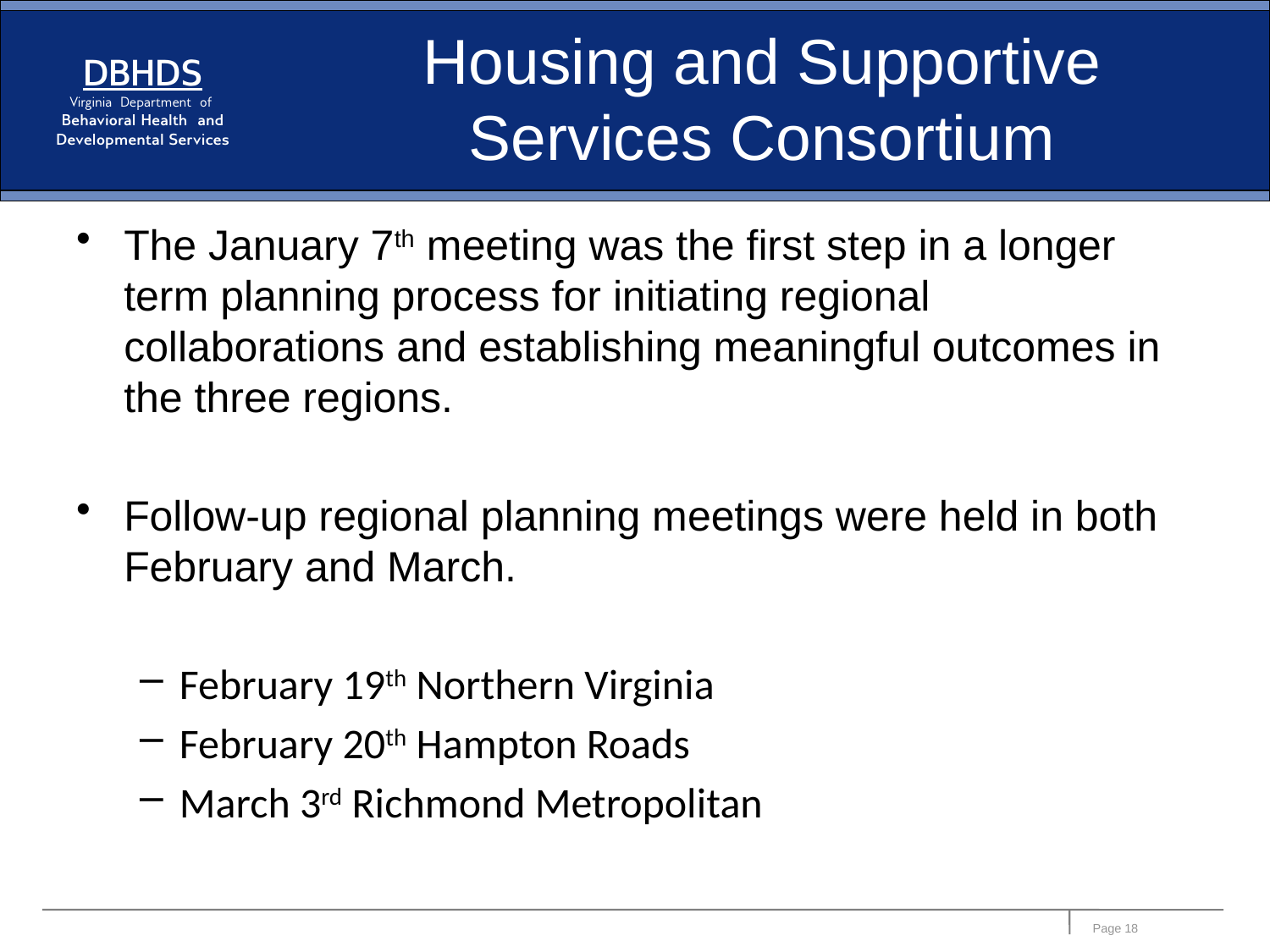

# Housing and Supportive Services Consortium
The January 7th meeting was the first step in a longer term planning process for initiating regional collaborations and establishing meaningful outcomes in the three regions.

Follow-up regional planning meetings were held in both February and March.

February 19th Northern Virginia
February 20th Hampton Roads
March 3rd Richmond Metropolitan